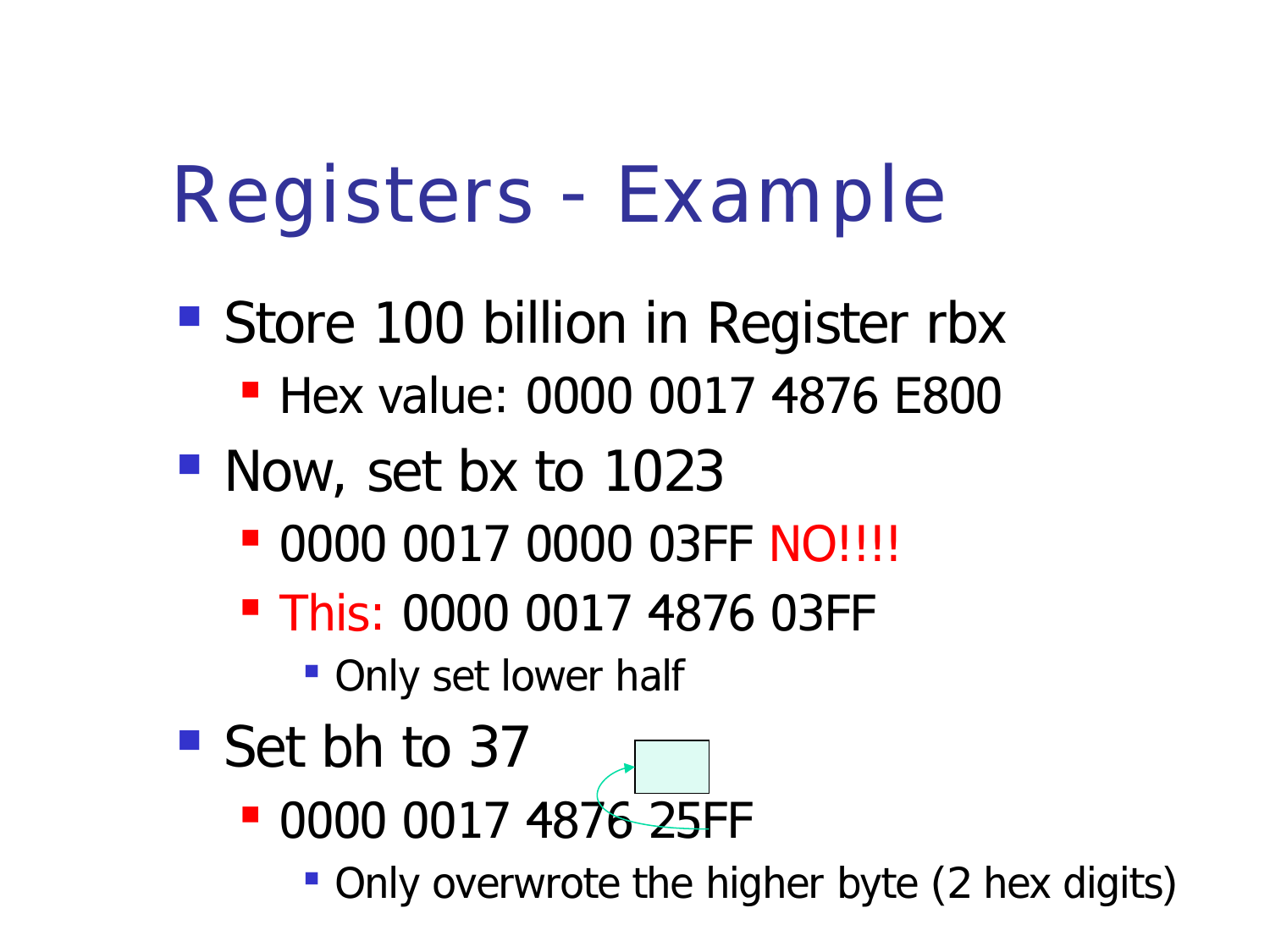

# Registers - Example
Store 100 billion in Register rbx
Hex value: 0000 0017 4876 E800
Now, set bx to 1023
0000 0017 0000 03FF NO!!!!
This: 0000 0017 4876 03FF
Only set lower half
Set bh to 37
0000 0017 4876 25FF
Only overwrote the higher byte (2 hex digits)